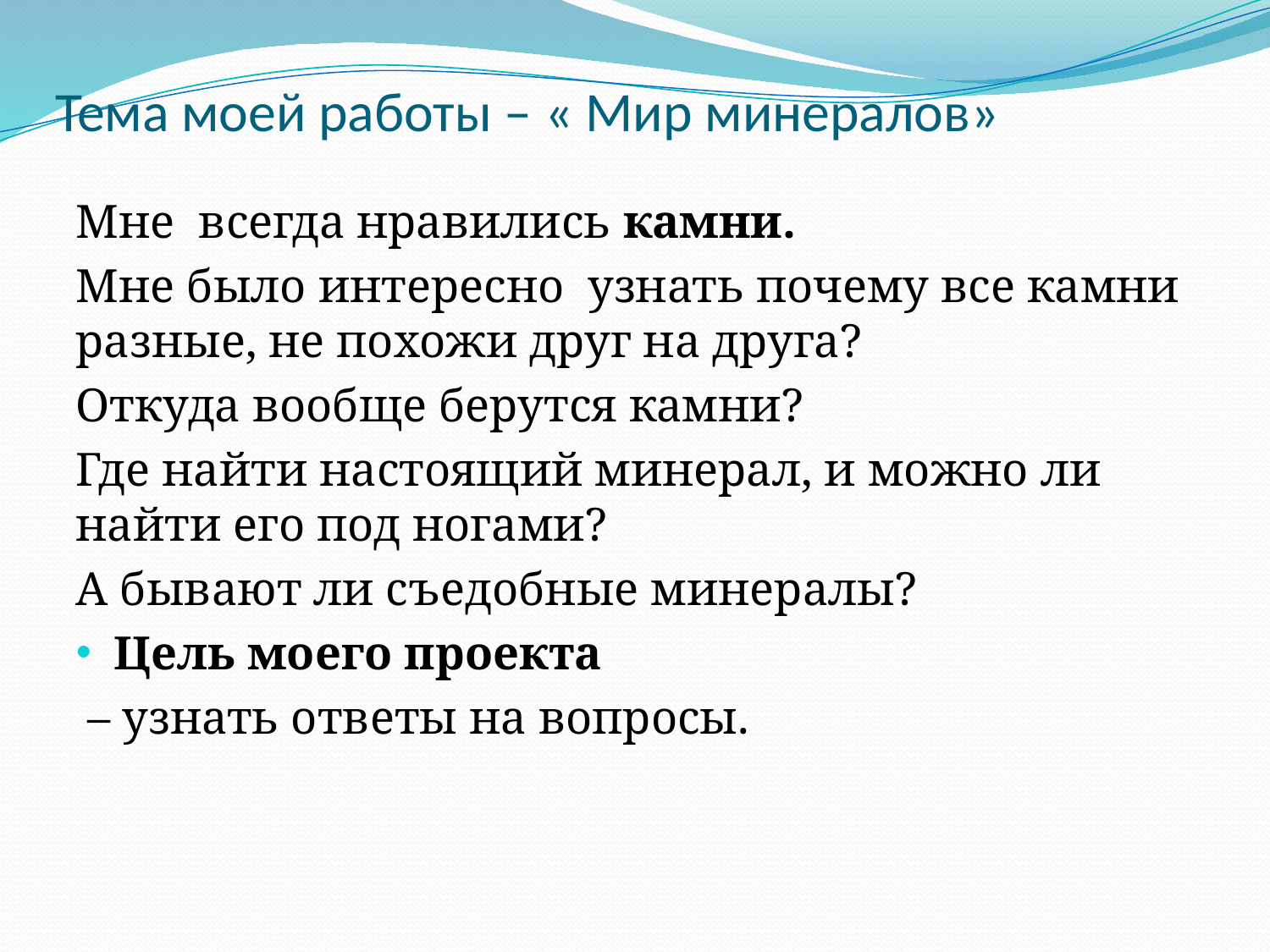

# Тема моей работы – « Мир минералов»
Мне  всегда нравились камни.
Мне было интересно  узнать почему все камни разные, не похожи друг на друга?
Откуда вообще берутся камни?
Где найти настоящий минерал, и можно ли найти его под ногами?
А бывают ли съедобные минералы?
Цель моего проекта
 – узнать ответы на вопросы.